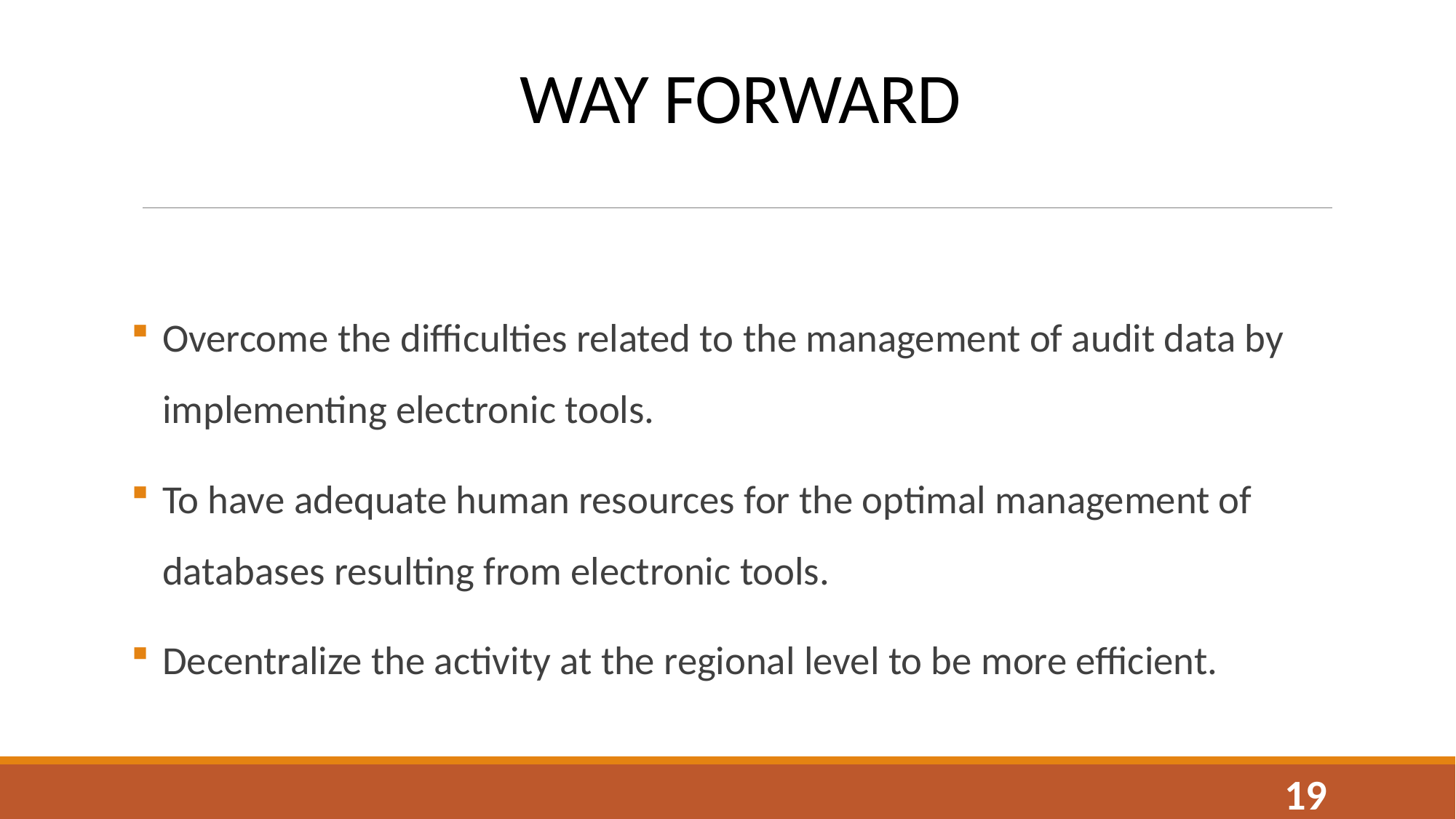

# WAY FORWARD

Overcome the difficulties related to the management of audit data by implementing electronic tools.
To have adequate human resources for the optimal management of databases resulting from electronic tools.
Decentralize the activity at the regional level to be more efficient.

19